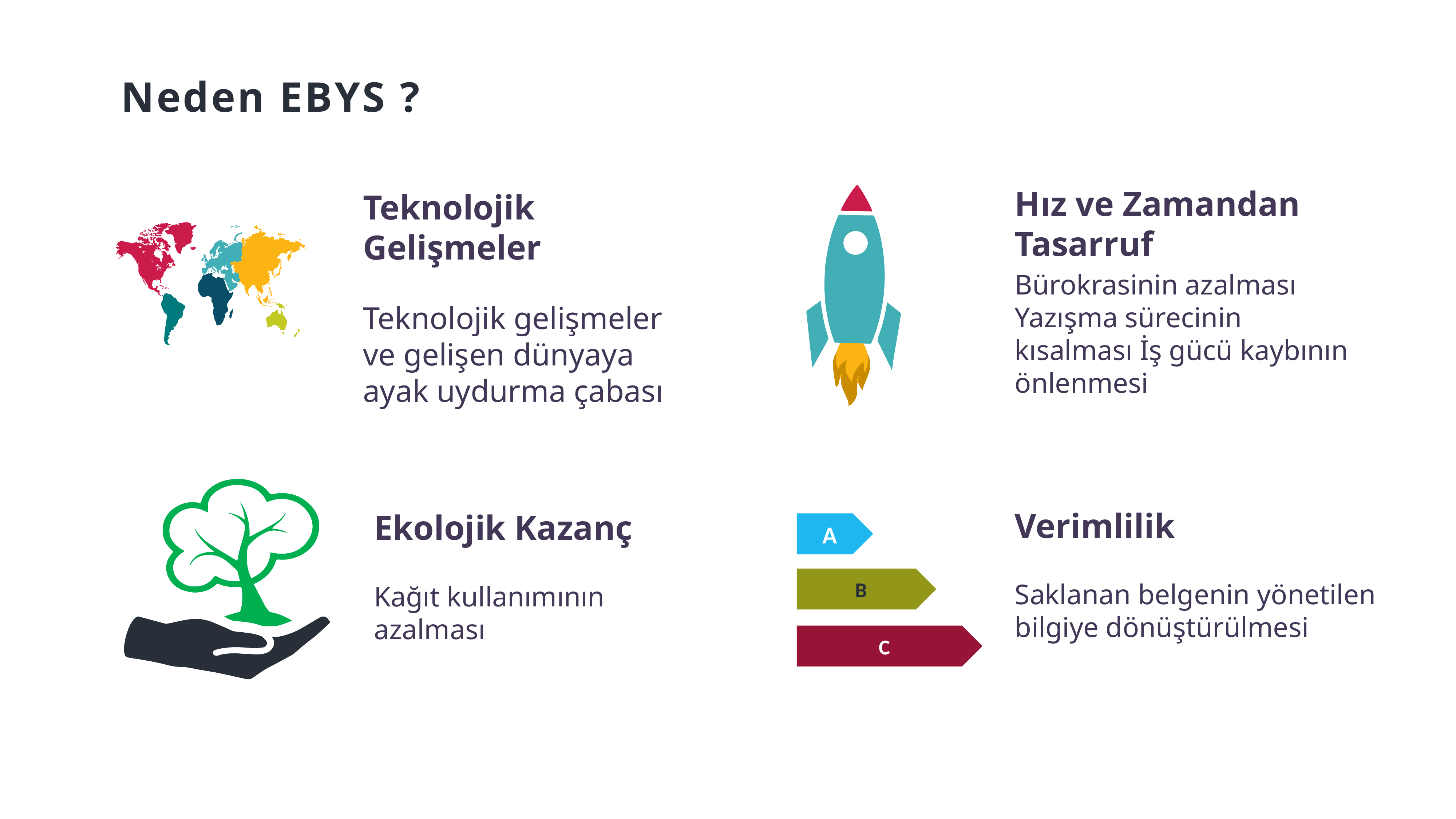

Neden EBYS ?
Hız ve Zamandan Tasarruf
Bürokrasinin azalması Yazışma sürecinin kısalması İş gücü kaybının önlenmesi
Teknolojik Gelişmeler
Teknolojik gelişmeler ve gelişen dünyaya ayak uydurma çabası

Verimlilik
Saklanan belgenin yönetilen bilgiye dönüştürülmesi
Ekolojik Kazanç
Kağıt kullanımının azalması
A
B
C